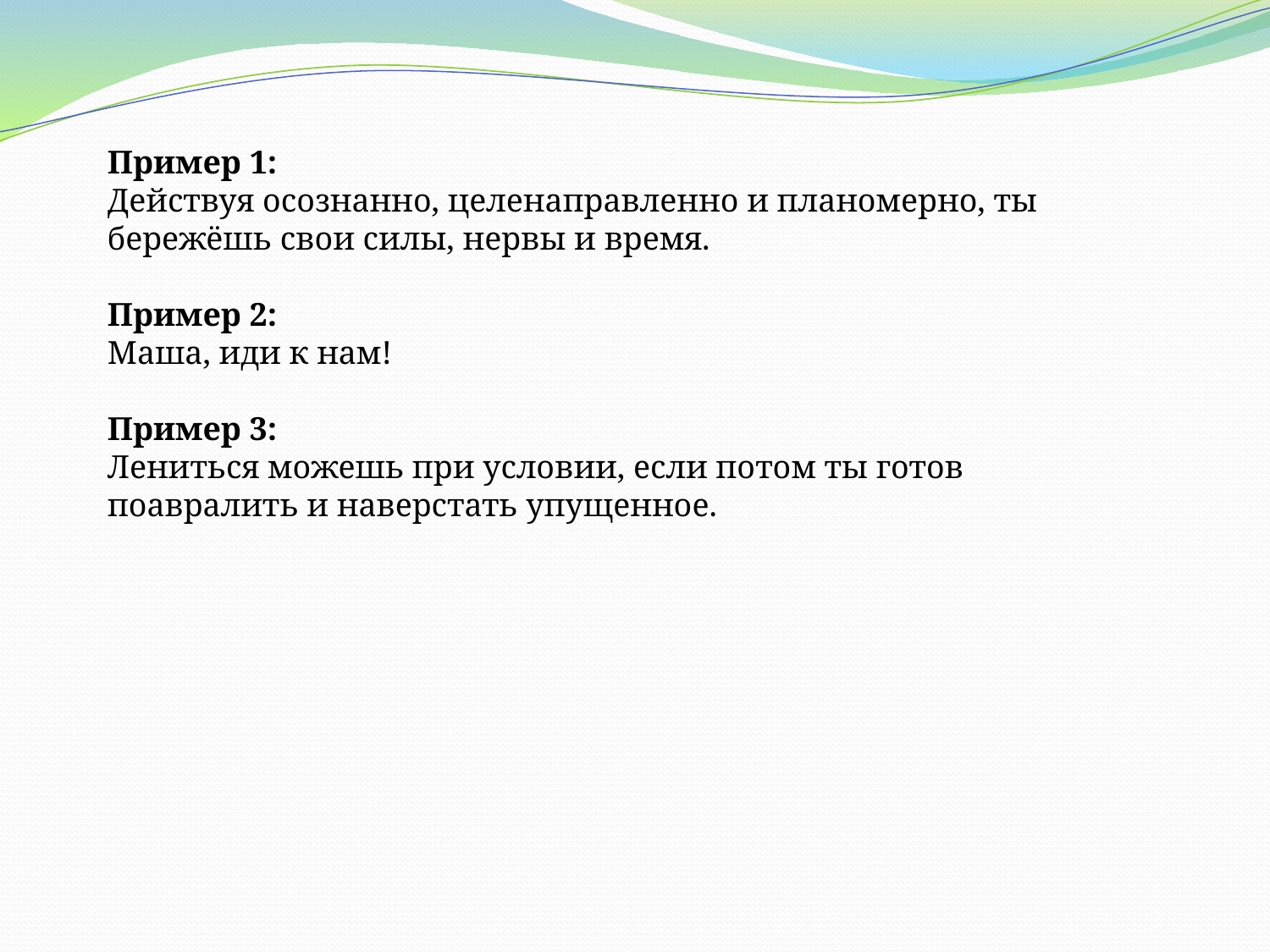

Пример 1:
Действуя осознанно, целенаправленно и планомерно, ты бережёшь свои силы, нервы и время.

Пример 2:
Маша, иди к нам!

Пример 3:
Лениться можешь при условии, если потом ты готов поавралить и наверстать упущенное.